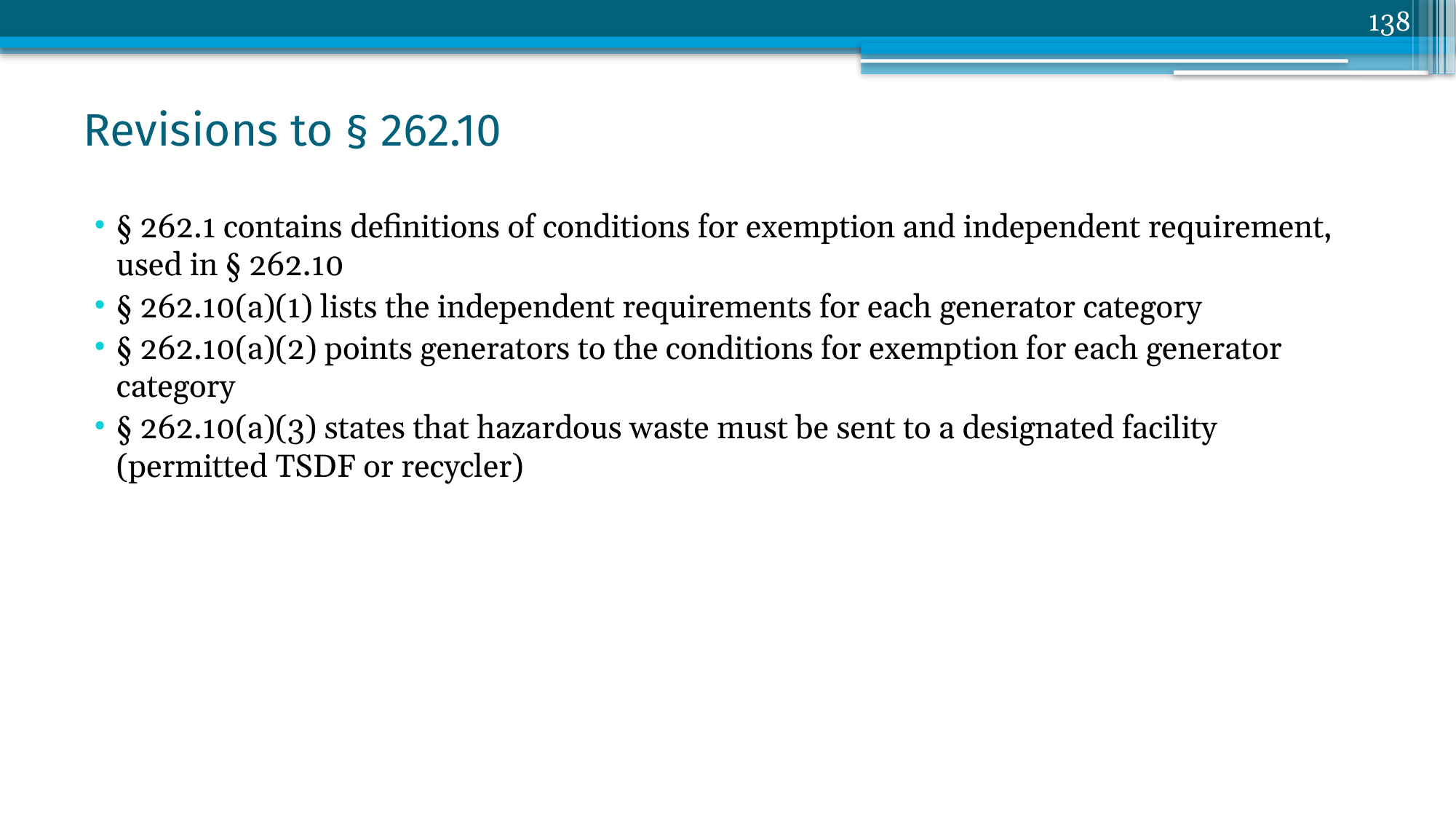

138
# Revisions to § 262.10
§ 262.1 contains definitions of conditions for exemption and independent requirement, used in § 262.10
§ 262.10(a)(1) lists the independent requirements for each generator category
§ 262.10(a)(2) points generators to the conditions for exemption for each generator category
§ 262.10(a)(3) states that hazardous waste must be sent to a designated facility (permitted TSDF or recycler)